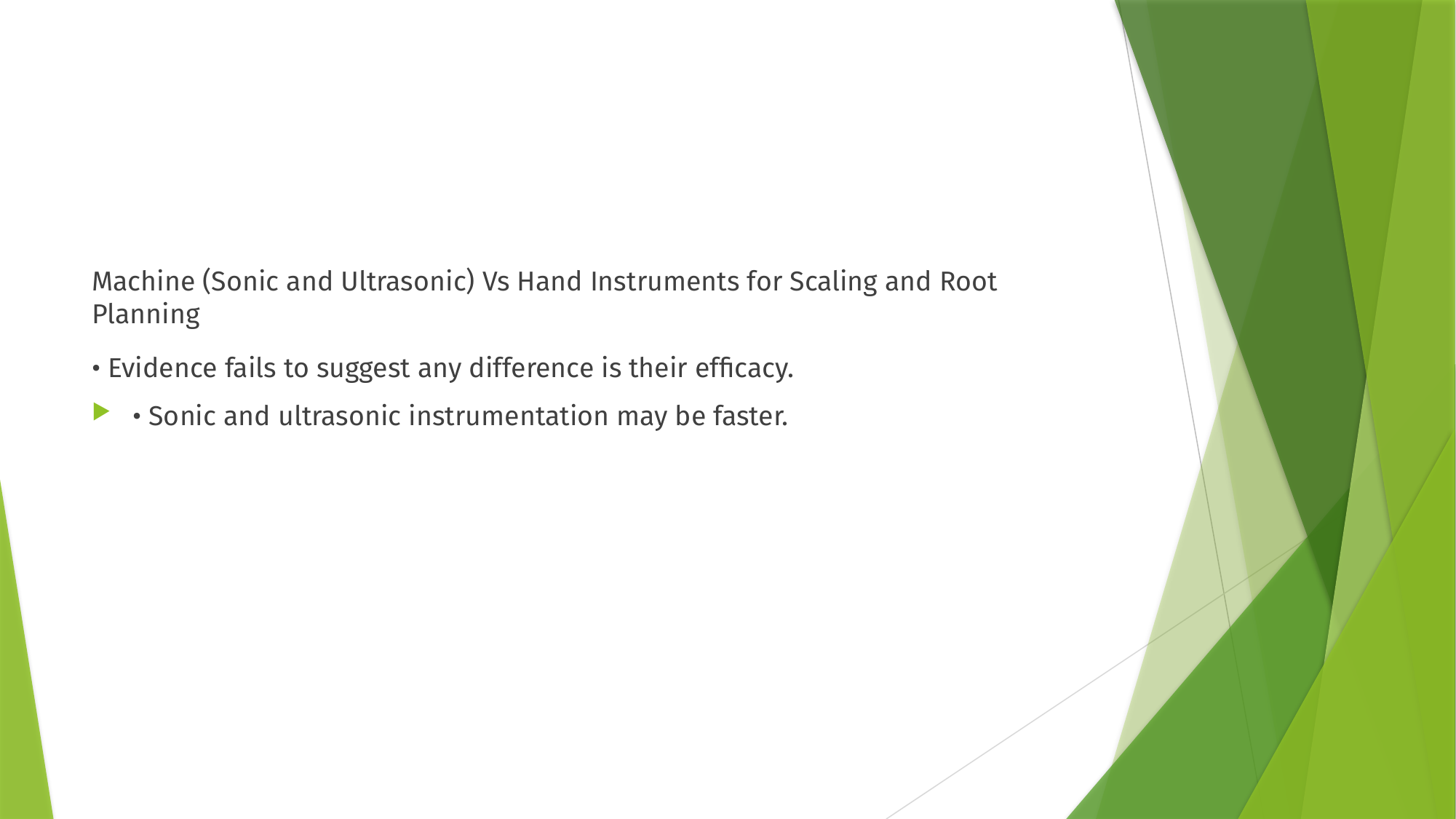

#
Machine (Sonic and Ultrasonic) Vs Hand Instruments for Scaling and Root Planning
• Evidence fails to suggest any difference is their efficacy.
• Sonic and ultrasonic instrumentation may be faster.